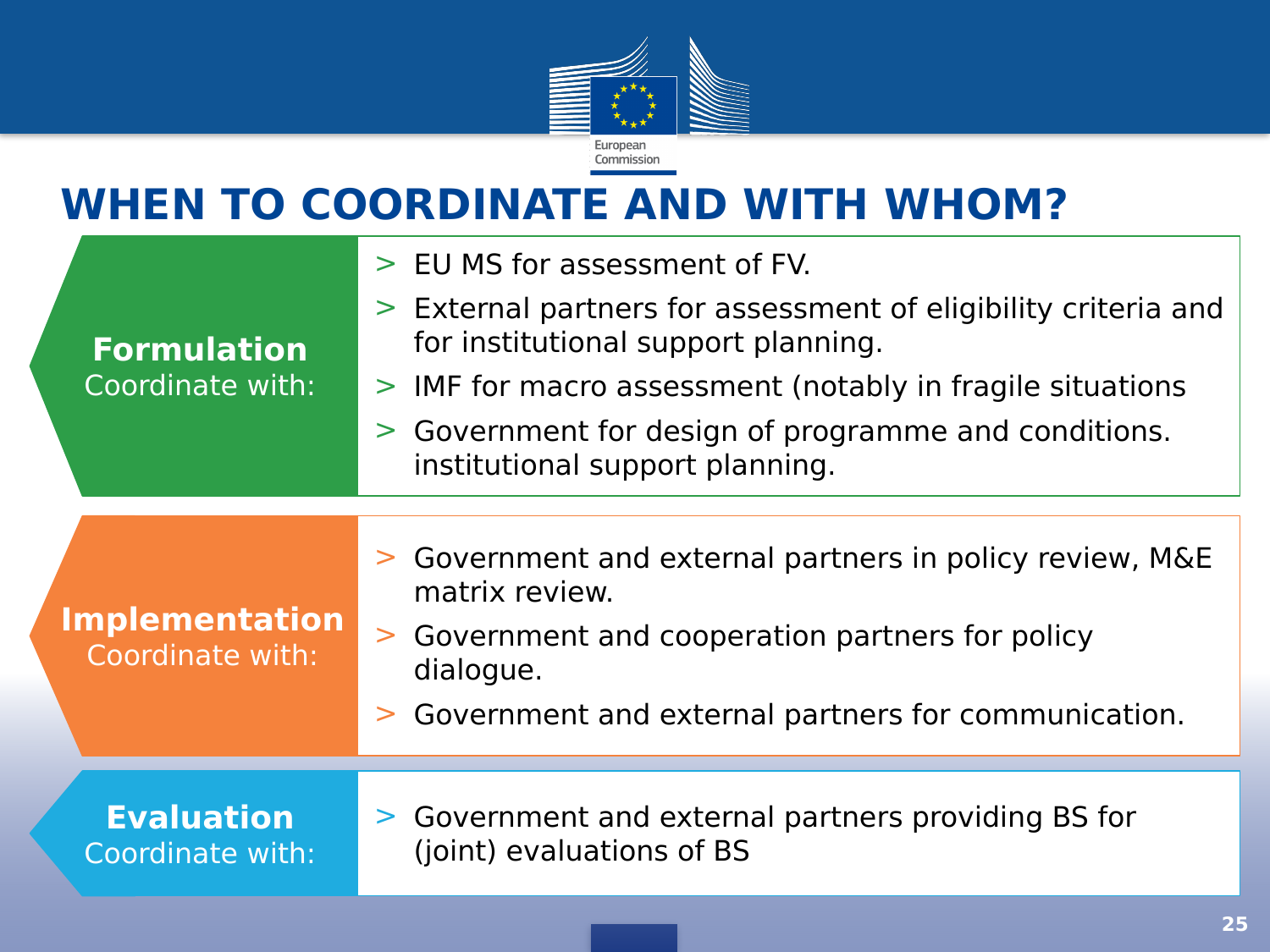

# When to coordinate and with whom?

EU MS for assessment of FV.
External partners for assessment of eligibility criteria and for institutional support planning.
IMF for macro assessment (notably in fragile situations
Government for design of programme and conditions.  institutional support planning.
Formulation
Coordinate with:

Government and external partners in policy review, M&E matrix review.
Government and cooperation partners for policy dialogue.
Government and external partners for communication.
Implementation
Coordinate with:

Evaluation
Coordinate with:
Government and external partners providing BS for (joint) evaluations of BS
25